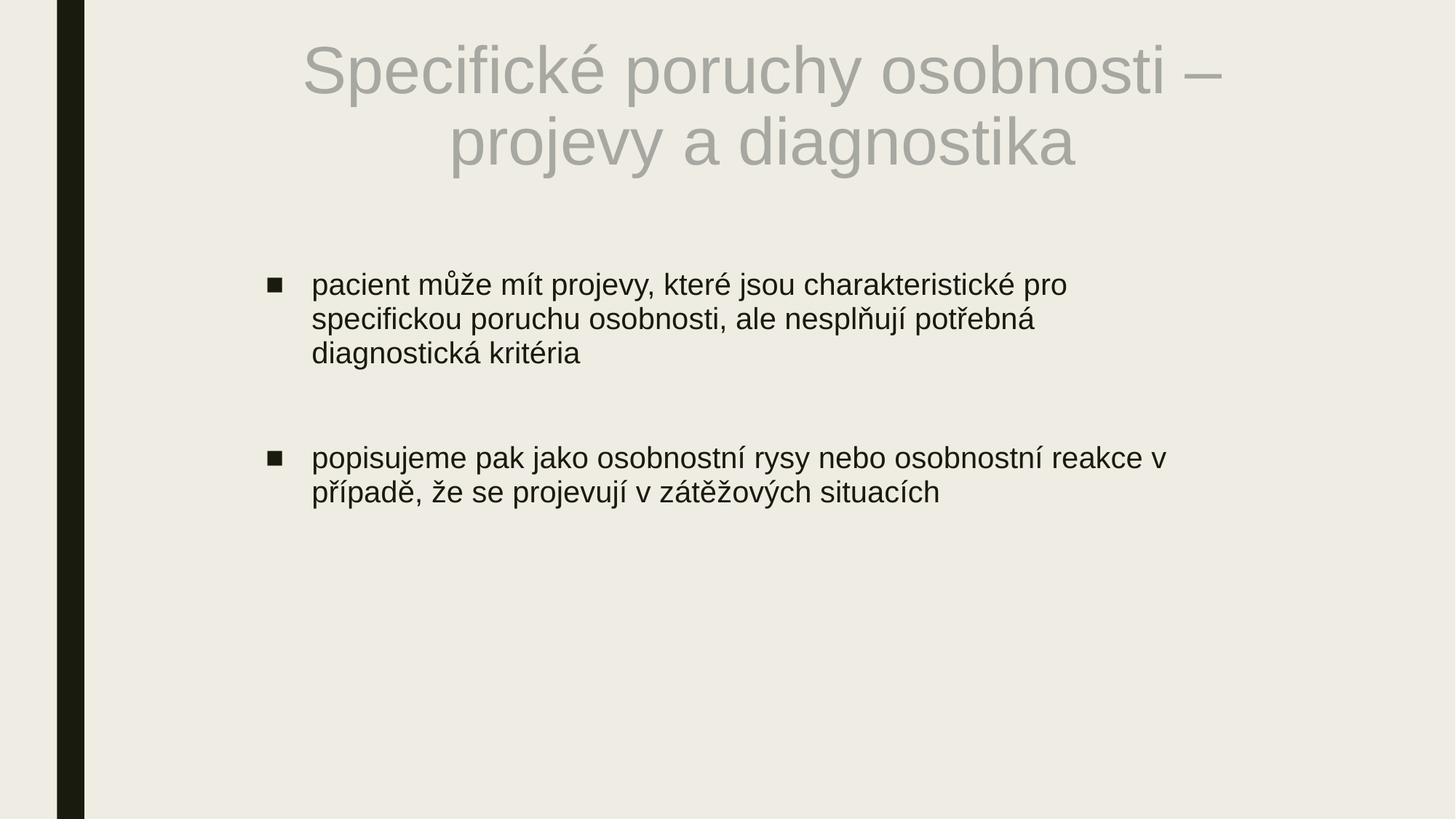

# Specifické poruchy osobnosti – projevy a diagnostika
pacient může mít projevy, které jsou charakteristické pro specifickou poruchu osobnosti, ale nesplňují potřebná diagnostická kritéria

popisujeme pak jako osobnostní rysy nebo osobnostní reakce v případě, že se projevují v zátěžových situacích